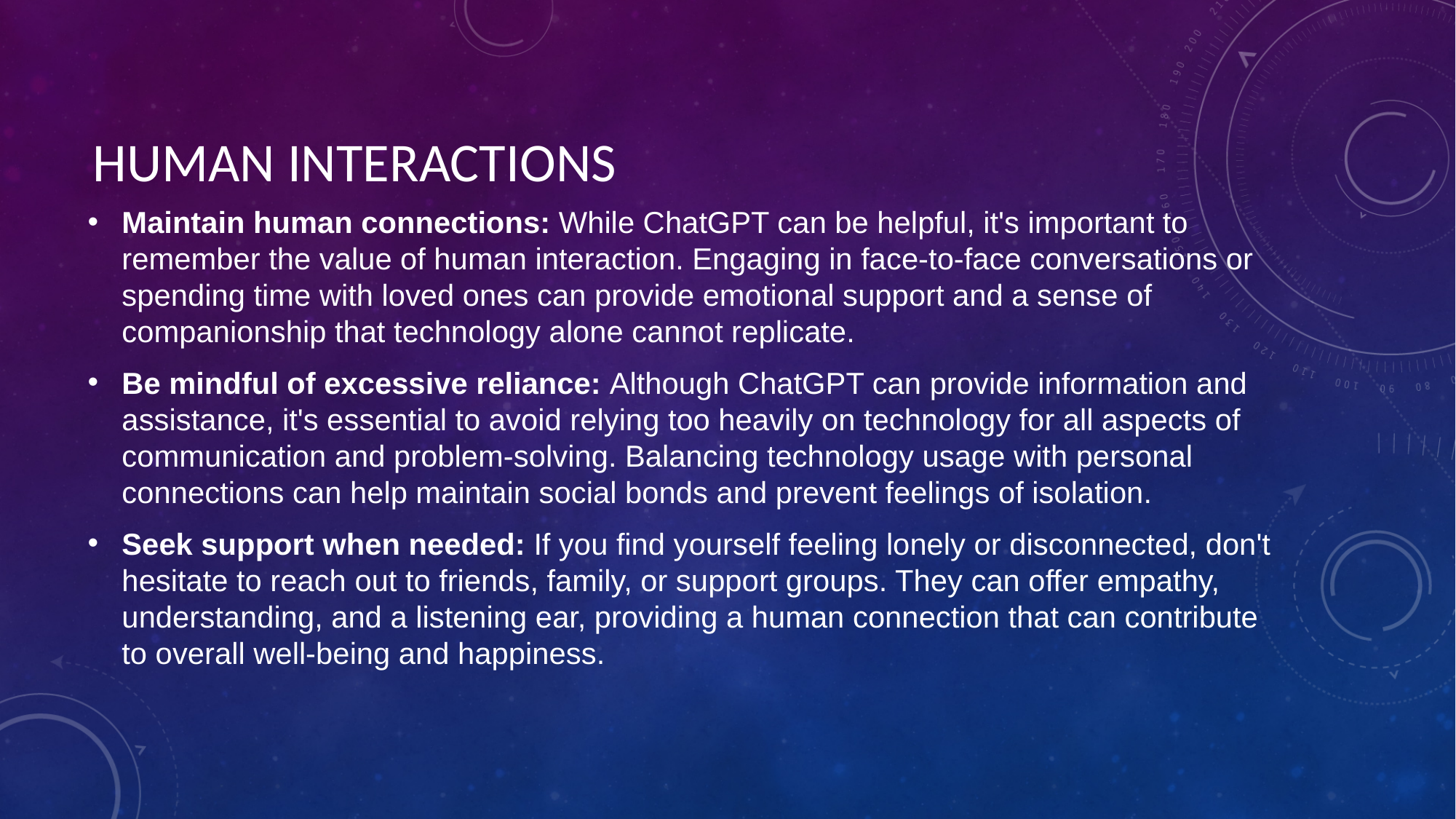

# Human Interactions
Maintain human connections: While ChatGPT can be helpful, it's important to remember the value of human interaction. Engaging in face-to-face conversations or spending time with loved ones can provide emotional support and a sense of companionship that technology alone cannot replicate.
Be mindful of excessive reliance: Although ChatGPT can provide information and assistance, it's essential to avoid relying too heavily on technology for all aspects of communication and problem-solving. Balancing technology usage with personal connections can help maintain social bonds and prevent feelings of isolation.
Seek support when needed: If you find yourself feeling lonely or disconnected, don't hesitate to reach out to friends, family, or support groups. They can offer empathy, understanding, and a listening ear, providing a human connection that can contribute to overall well-being and happiness.